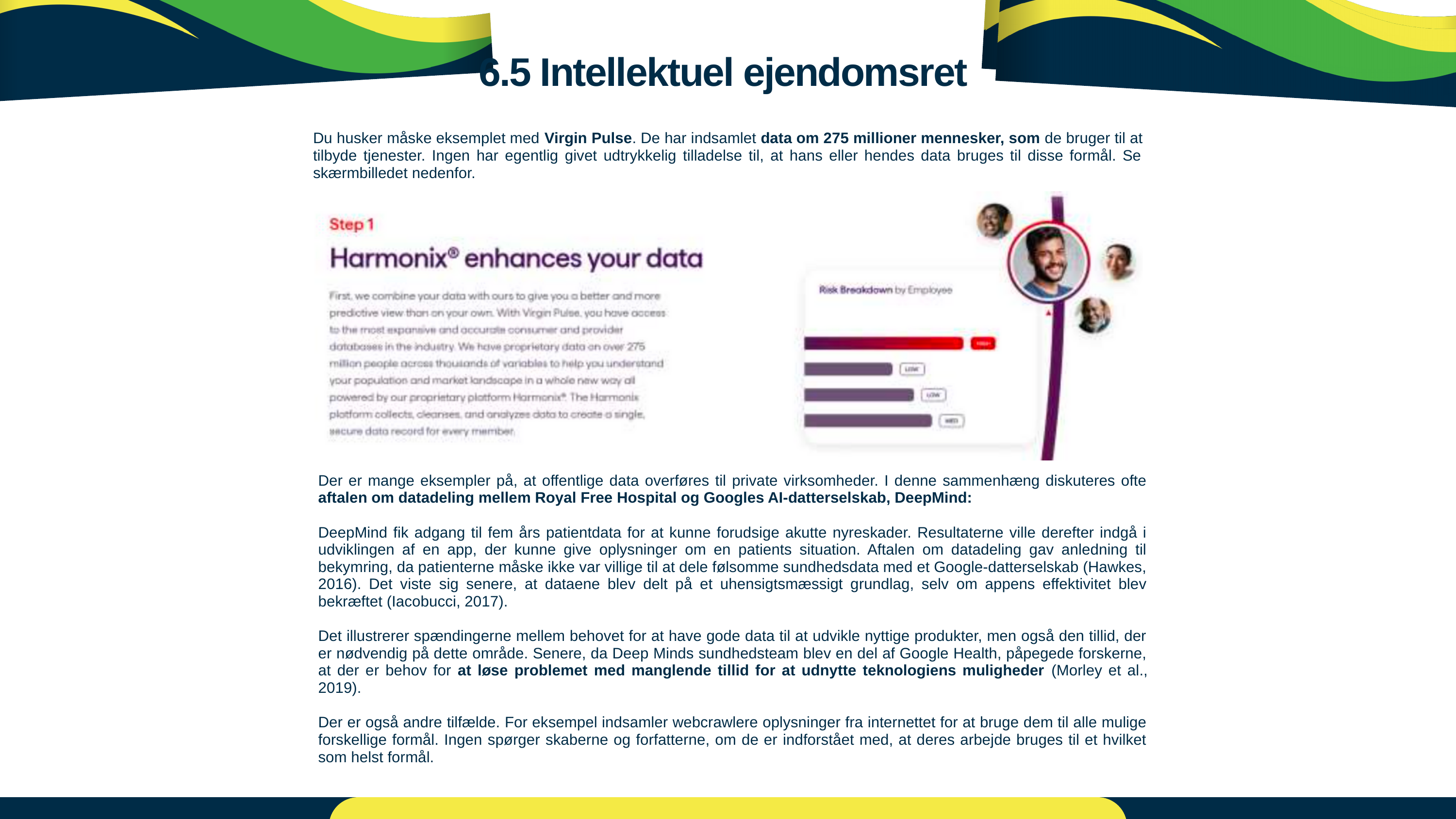

6.5 Intellektuel ejendomsret
Du husker måske eksemplet med Virgin Pulse. De har indsamlet data om 275 millioner mennesker, som de bruger til at tilbyde tjenester. Ingen har egentlig givet udtrykkelig tilladelse til, at hans eller hendes data bruges til disse formål. Se skærmbilledet nedenfor.

Der er mange eksempler på, at offentlige data overføres til private virksomheder. I denne sammenhæng diskuteres ofte aftalen om datadeling mellem Royal Free Hospital og Googles AI-datterselskab, DeepMind:

DeepMind fik adgang til fem års patientdata for at kunne forudsige akutte nyreskader. Resultaterne ville derefter indgå i udviklingen af en app, der kunne give oplysninger om en patients situation. Aftalen om datadeling gav anledning til bekymring, da patienterne måske ikke var villige til at dele følsomme sundhedsdata med et Google-datterselskab (Hawkes, 2016). Det viste sig senere, at dataene blev delt på et uhensigtsmæssigt grundlag, selv om appens effektivitet blev bekræftet (Iacobucci, 2017).

Det illustrerer spændingerne mellem behovet for at have gode data til at udvikle nyttige produkter, men også den tillid, der er nødvendig på dette område. Senere, da Deep Minds sundhedsteam blev en del af Google Health, påpegede forskerne, at der er behov for at løse problemet med manglende tillid for at udnytte teknologiens muligheder (Morley et al., 2019).

Der er også andre tilfælde. For eksempel indsamler webcrawlere oplysninger fra internettet for at bruge dem til alle mulige forskellige formål. Ingen spørger skaberne og forfatterne, om de er indforstået med, at deres arbejde bruges til et hvilket som helst formål.